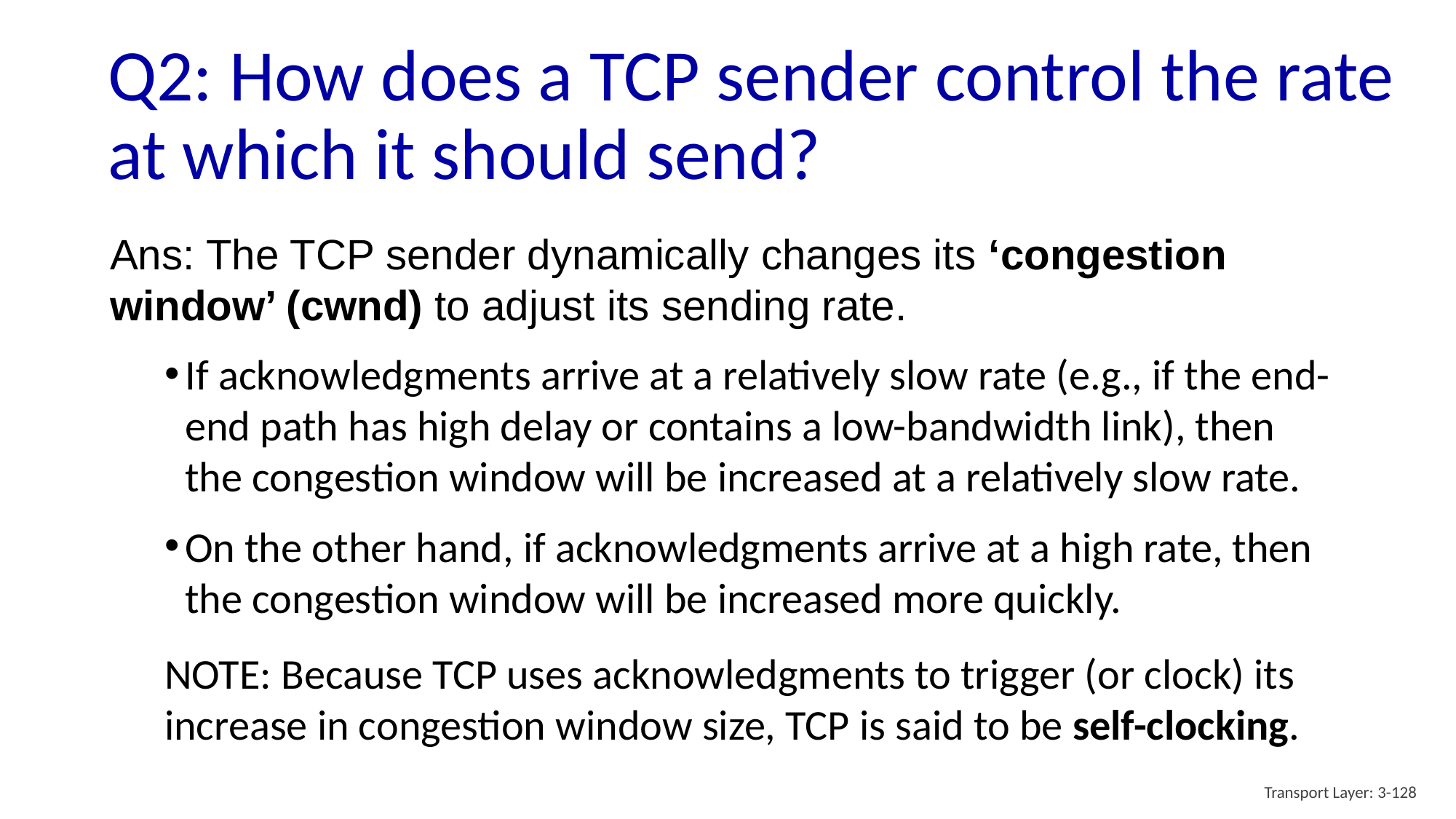

# Q2: How does a TCP sender control the rate at which it should send?

Ans: The TCP sender dynamically changes its ‘congestion window’ (cwnd) to adjust its sending rate.

If acknowledgments arrive at a relatively slow rate (e.g., if the end-end path has high delay or contains a low-bandwidth link), then the congestion window will be increased at a relatively slow rate.

On the other hand, if acknowledgments arrive at a high rate, then the congestion window will be increased more quickly.

NOTE: Because TCP uses acknowledgments to trigger (or clock) its increase in congestion window size, TCP is said to be self-clocking.

Transport Layer: 3-128